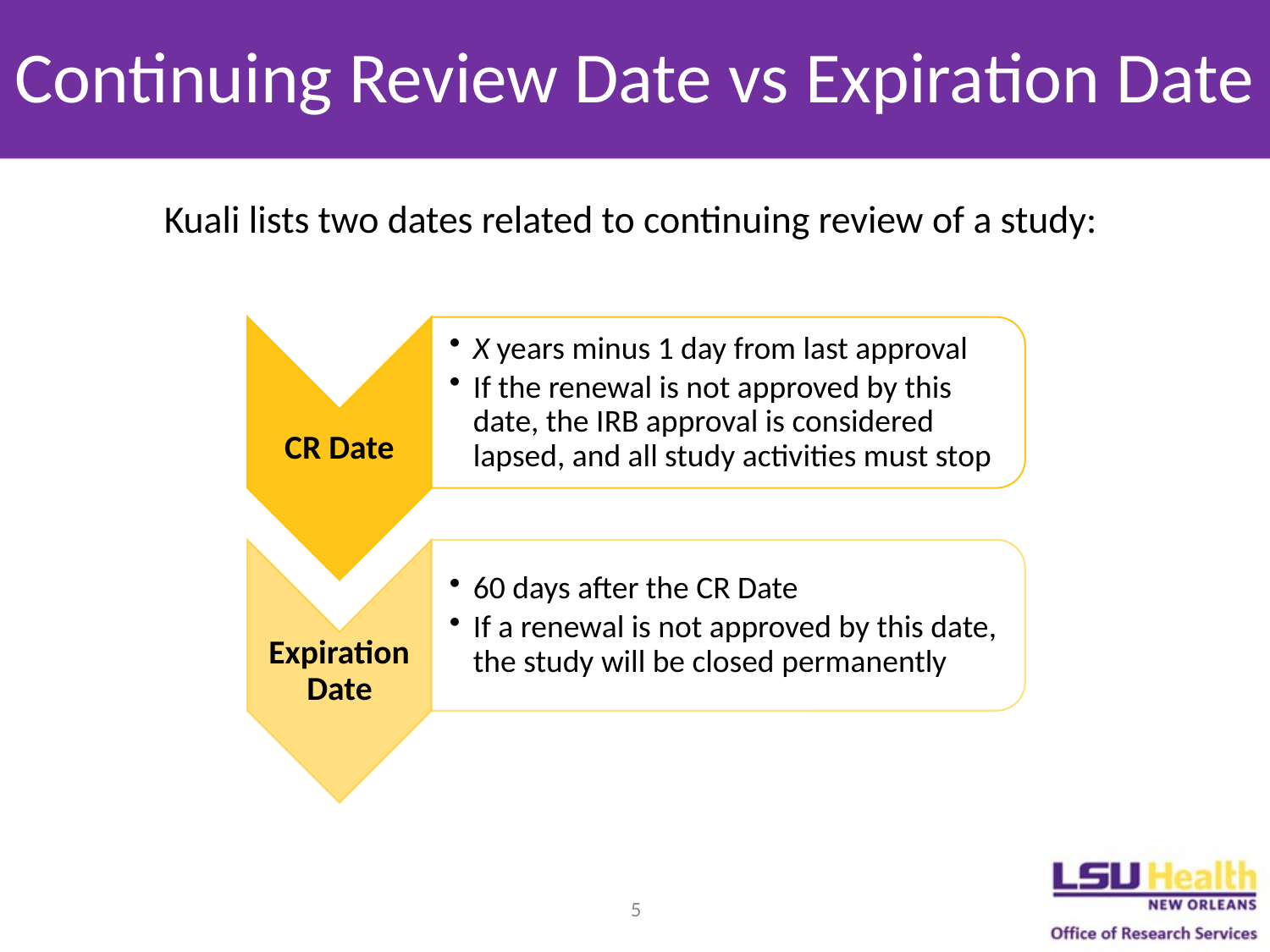

# Continuing Review Date vs Expiration Date
Kuali lists two dates related to continuing review of a study:
CR Date
X years minus 1 day from last approval
If the renewal is not approved by this date, the IRB approval is considered lapsed, and all study activities must stop
Expiration Date
60 days after the CR Date
If a renewal is not approved by this date, the study will be closed permanently
5